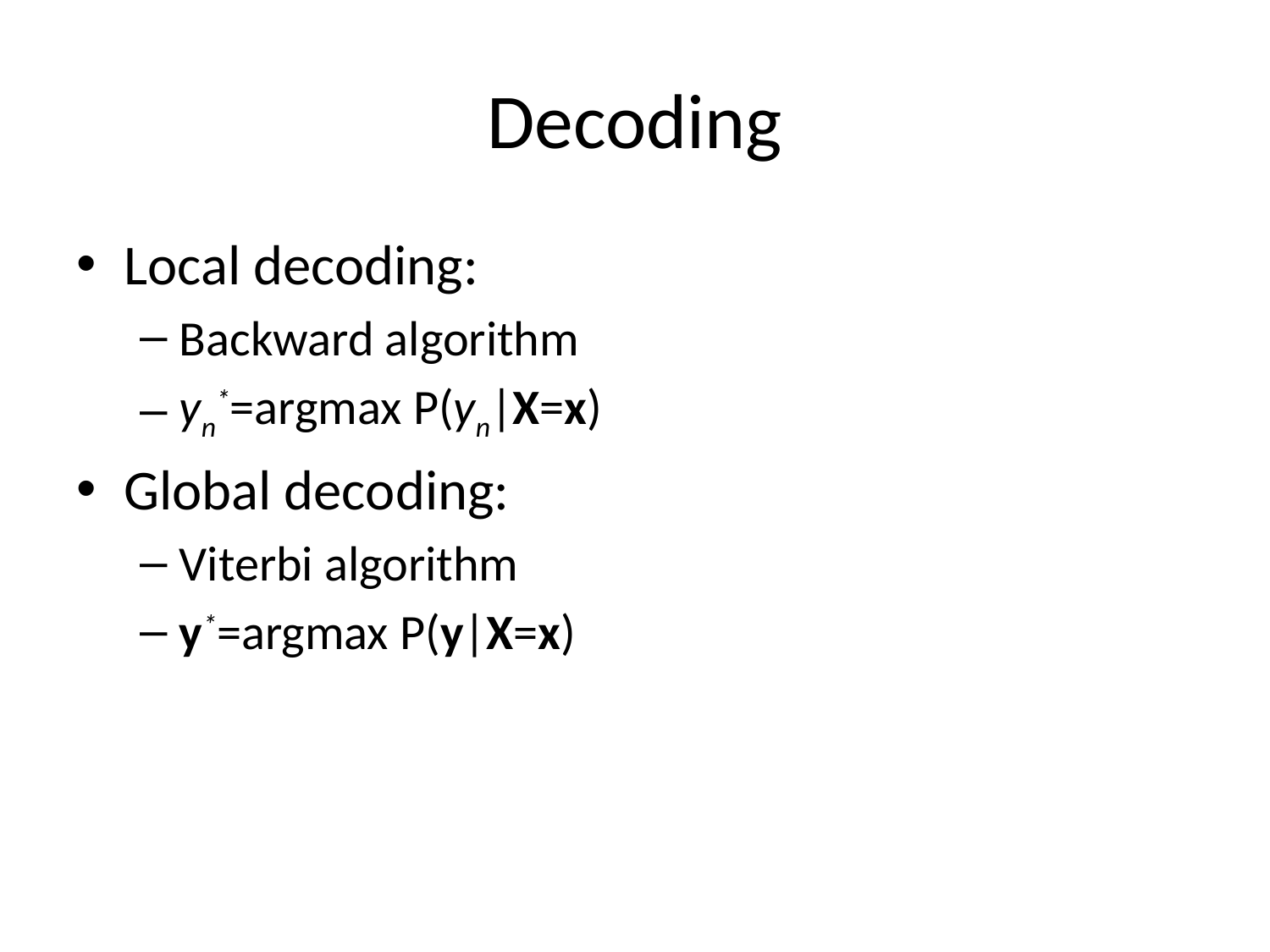

# Decoding
Local decoding:
Backward algorithm
yn*=argmax P(yn|X=x)
Global decoding:
Viterbi algorithm
y*=argmax P(y|X=x)